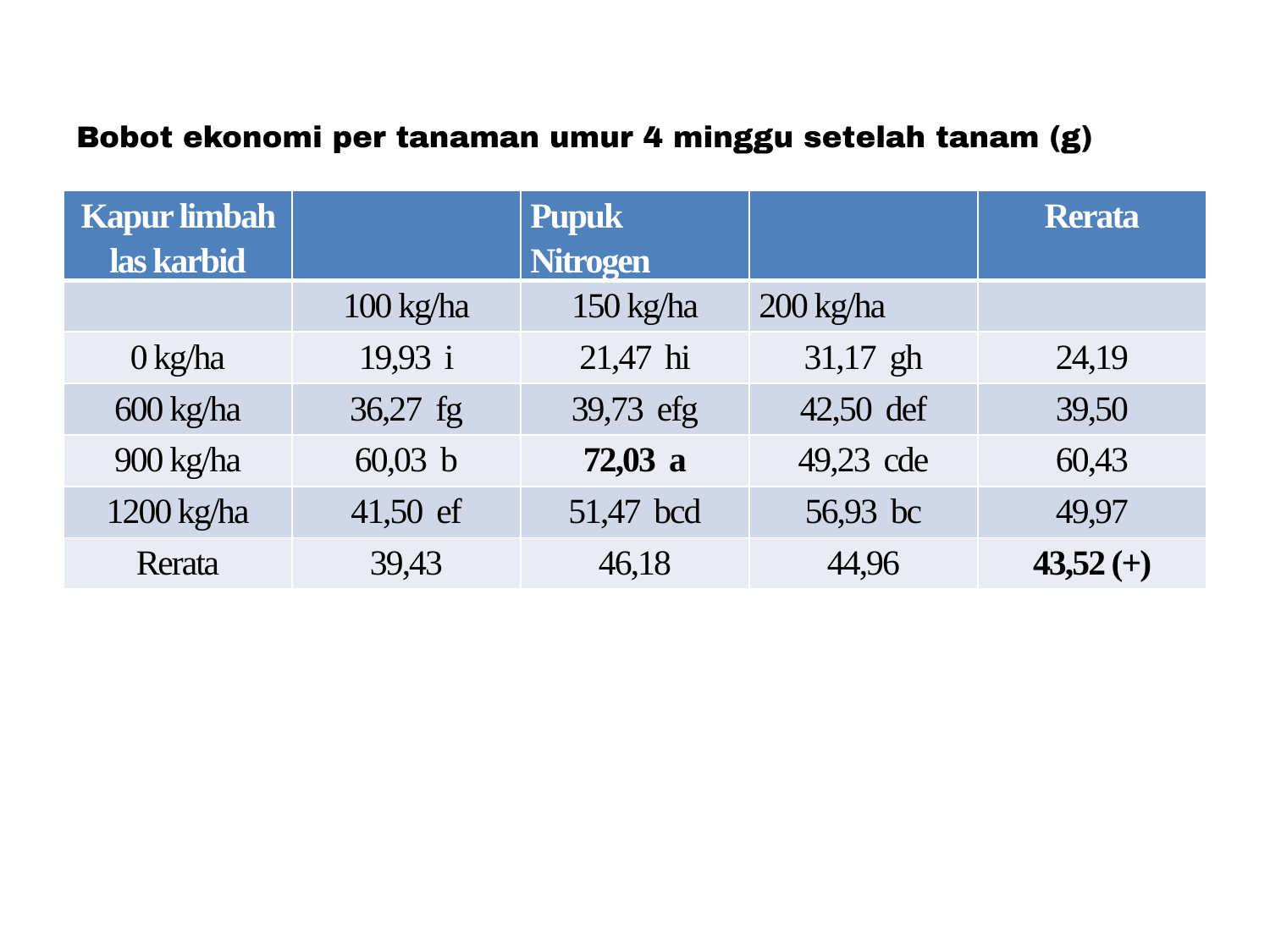

# Bobot ekonomi per tanaman umur 4 minggu setelah tanam (g)
| Kapur limbah las karbid |  | Pupuk Nitrogen |  | Rerata |
| --- | --- | --- | --- | --- |
|  | 100 kg/ha | 150 kg/ha | 200 kg/ha |  |
| 0 kg/ha | 19,93 i | 21,47 hi | 31,17 gh | 24,19 |
| 600 kg/ha | 36,27 fg | 39,73 efg | 42,50 def | 39,50 |
| 900 kg/ha | 60,03 b | 72,03 a | 49,23 cde | 60,43 |
| 1200 kg/ha | 41,50 ef | 51,47 bcd | 56,93 bc | 49,97 |
| Rerata | 39,43 | 46,18 | 44,96 | 43,52 (+) |